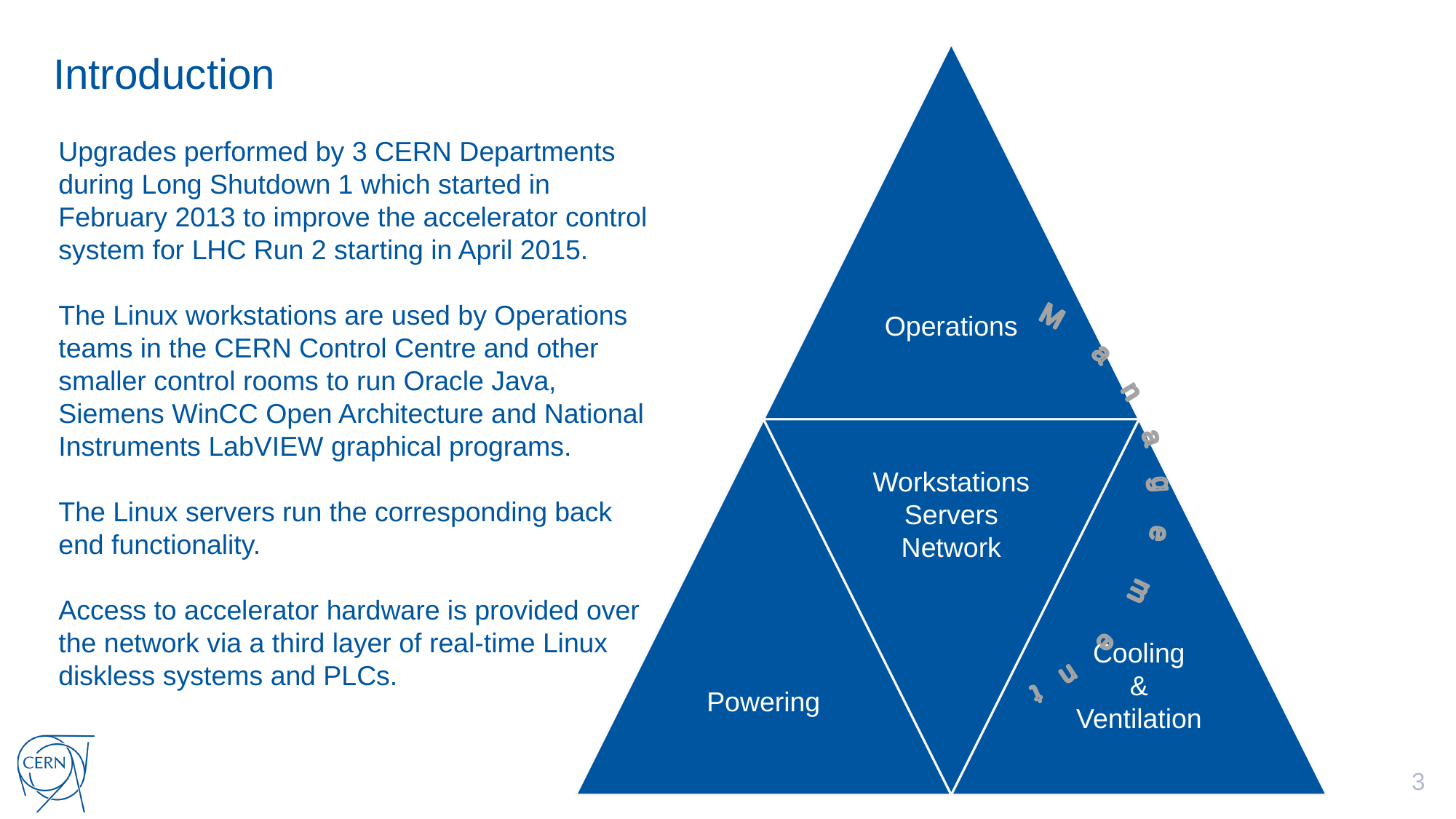

# Introduction
Operations
Powering
Workstations
Servers
Network
Cooling
&
Ventilation
Upgrades performed by 3 CERN Departments during Long Shutdown 1 which started in February 2013 to improve the accelerator control system for LHC Run 2 starting in April 2015.

The Linux workstations are used by Operations teams in the CERN Control Centre and other smaller control rooms to run Oracle Java, Siemens WinCC Open Architecture and National Instruments LabVIEW graphical programs.

The Linux servers run the corresponding back end functionality.

Access to accelerator hardware is provided over the network via a third layer of real-time Linux diskless systems and PLCs.
                                            Management
3